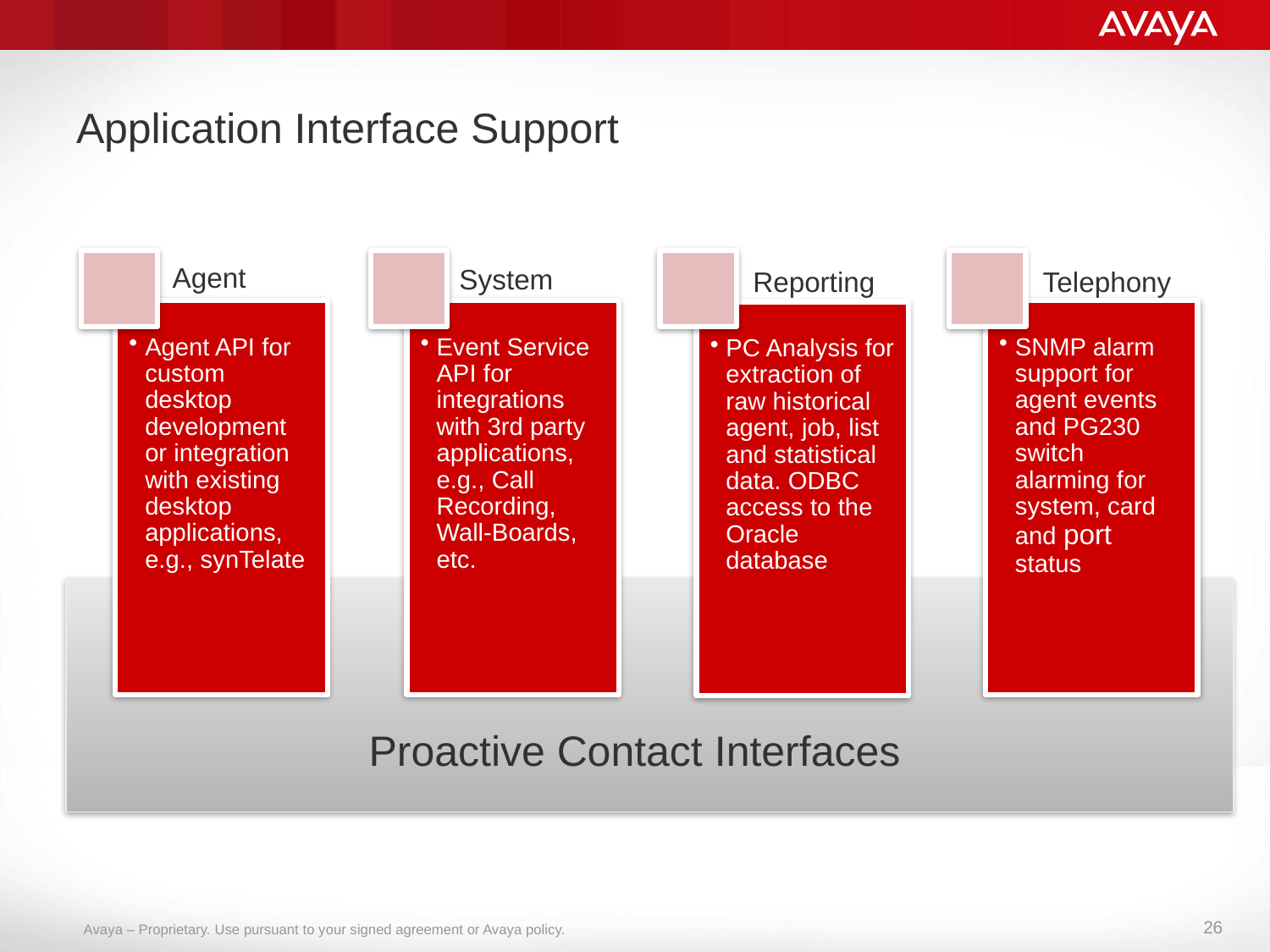

# Application Interface Support

Agent API for custom desktop development or integration with existing desktop applications, e.g., synTelate

Event Service API for integrations with 3rd party applications, e.g., Call Recording, Wall-Boards, etc.

PC Analysis for extraction of raw historical agent, job, list and statistical data. ODBC access to the Oracle database

SNMP alarm support for agent events and PG230  switch alarming for  system, card and port status
Agent
System
Reporting
Telephony

Proactive Contact Interfaces